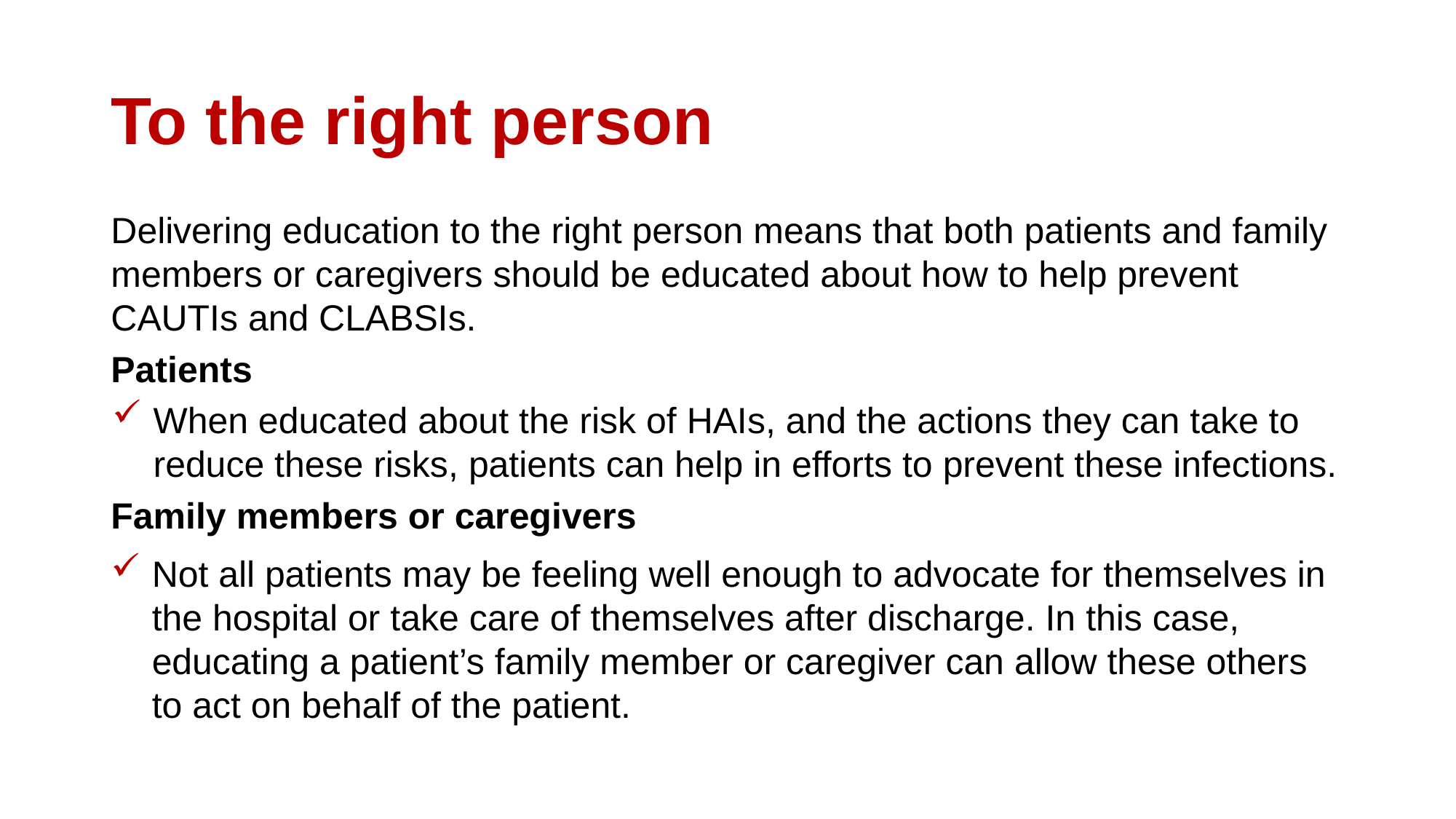

# To the right person
Delivering education to the right person means that both patients and family members or caregivers should be educated about how to help prevent CAUTIs and CLABSIs.
Patients
When educated about the risk of HAIs, and the actions they can take to reduce these risks, patients can help in efforts to prevent these infections.
Family members or caregivers
Not all patients may be feeling well enough to advocate for themselves in the hospital or take care of themselves after discharge. In this case, educating a patient’s family member or caregiver can allow these others to act on behalf of the patient.